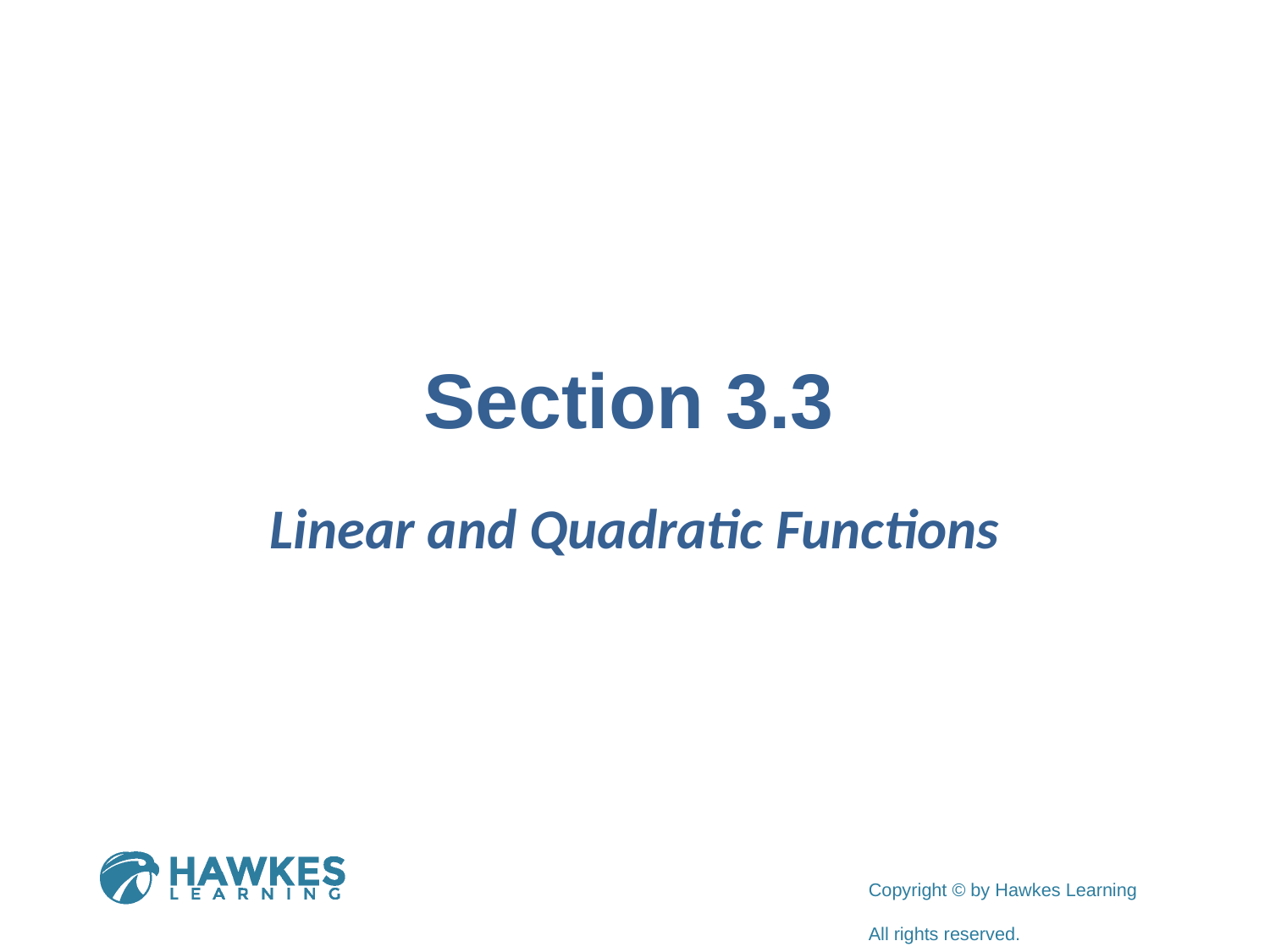

# Section 3.3
Linear and Quadratic Functions